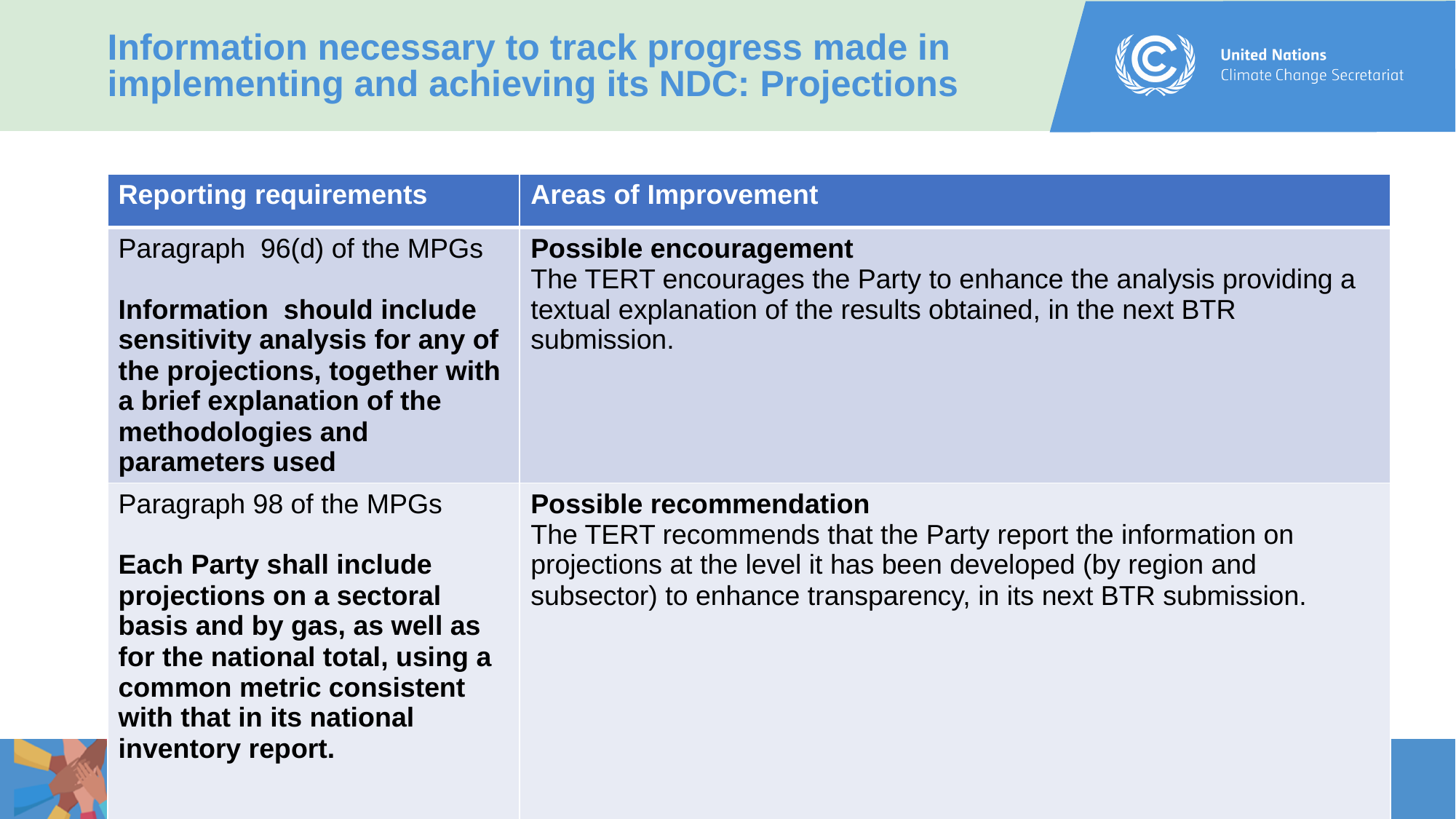

Information necessary to track progress made in implementing and achieving its NDC: Projections
| Reporting requirements | Areas of Improvement |
| --- | --- |
| Paragraph  96(d) of the MPGs Information  should include sensitivity analysis for any of the projections, together with a brief explanation of the methodologies and parameters used | Possible encouragement The TERT encourages the Party to enhance the analysis providing a textual explanation of the results obtained, in the next BTR submission. |
| Paragraph 98 of the MPGs Each Party shall include projections on a sectoral basis and by gas, as well as for the national total, using a common metric consistent with that in its national inventory report. | Possible recommendation The TERT recommends that the Party report the information on projections at the level it has been developed (by region and subsector) to enhance transparency, in its next BTR submission. |